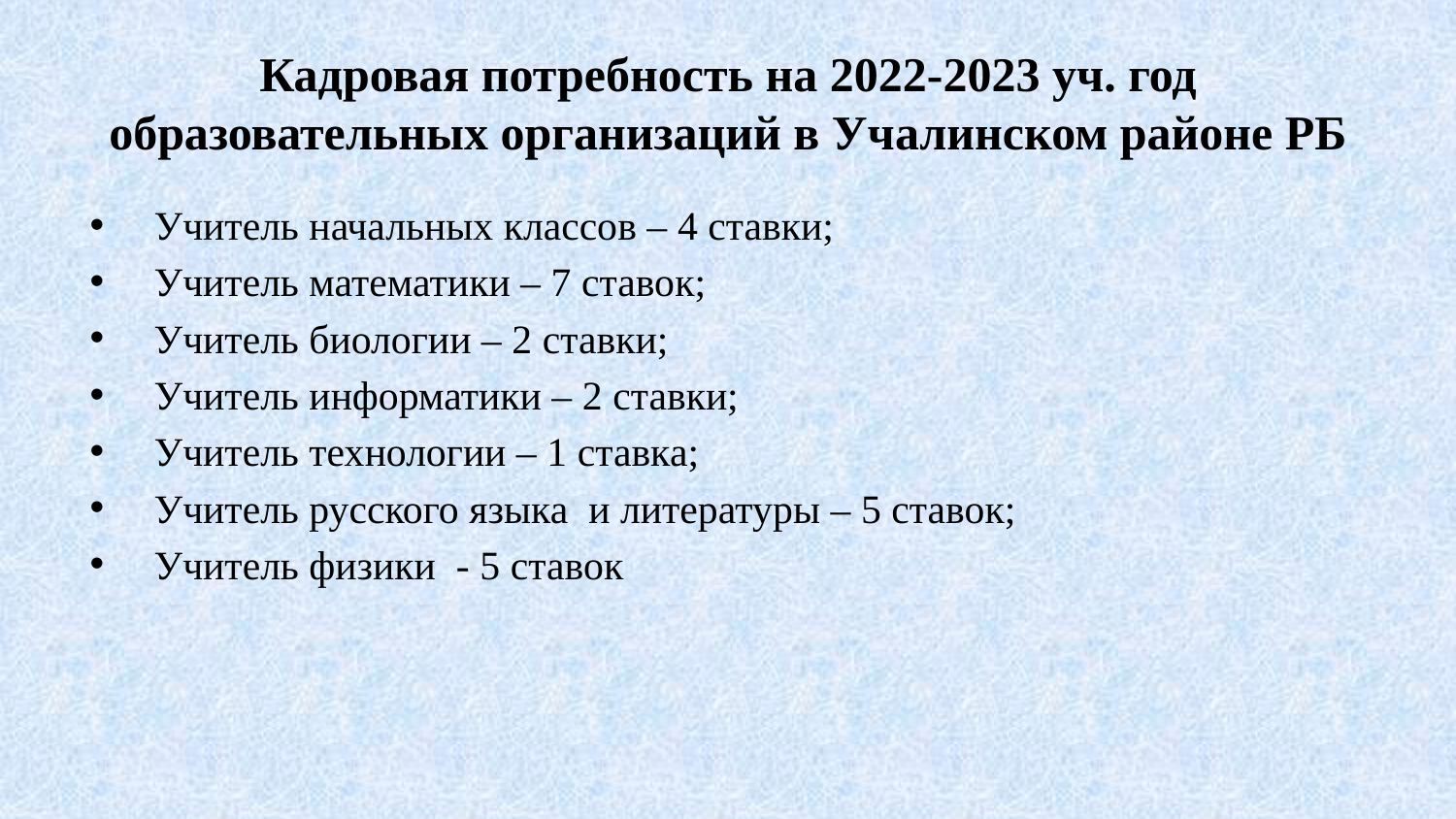

# Кадровая потребность на 2022-2023 уч. год образовательных организаций в Учалинском районе РБ
Учитель начальных классов – 4 ставки;
Учитель математики – 7 ставок;
Учитель биологии – 2 ставки;
Учитель информатики – 2 ставки;
Учитель технологии – 1 ставка;
Учитель русского языка  и литературы – 5 ставок;
Учитель физики  - 5 ставок